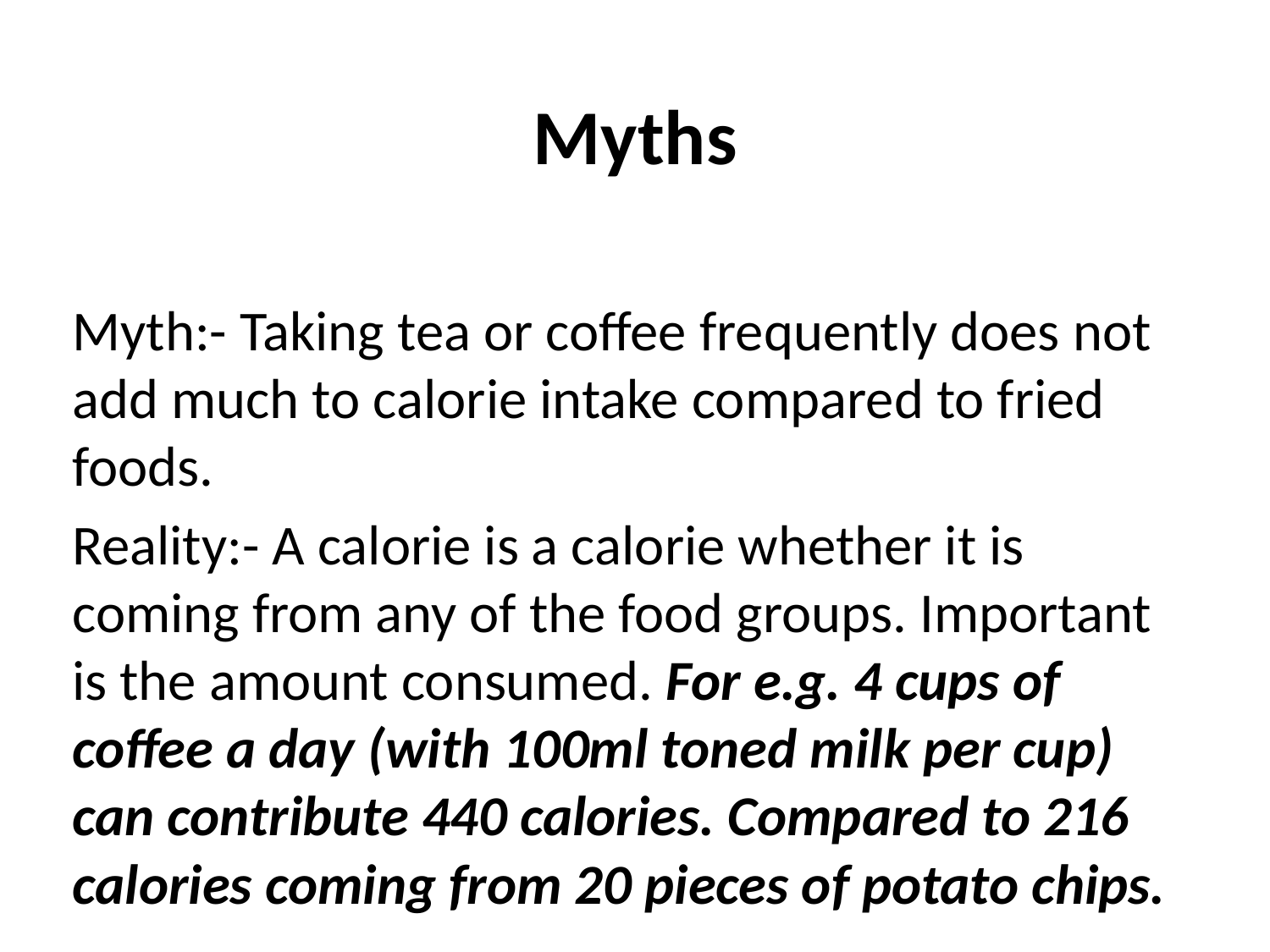

# Myths
Myth:- Taking tea or coffee frequently does not add much to calorie intake compared to fried foods.
Reality:- A calorie is a calorie whether it is coming from any of the food groups. Important is the amount consumed. For e.g. 4 cups of coffee a day (with 100ml toned milk per cup) can contribute 440 calories. Compared to 216 calories coming from 20 pieces of potato chips.